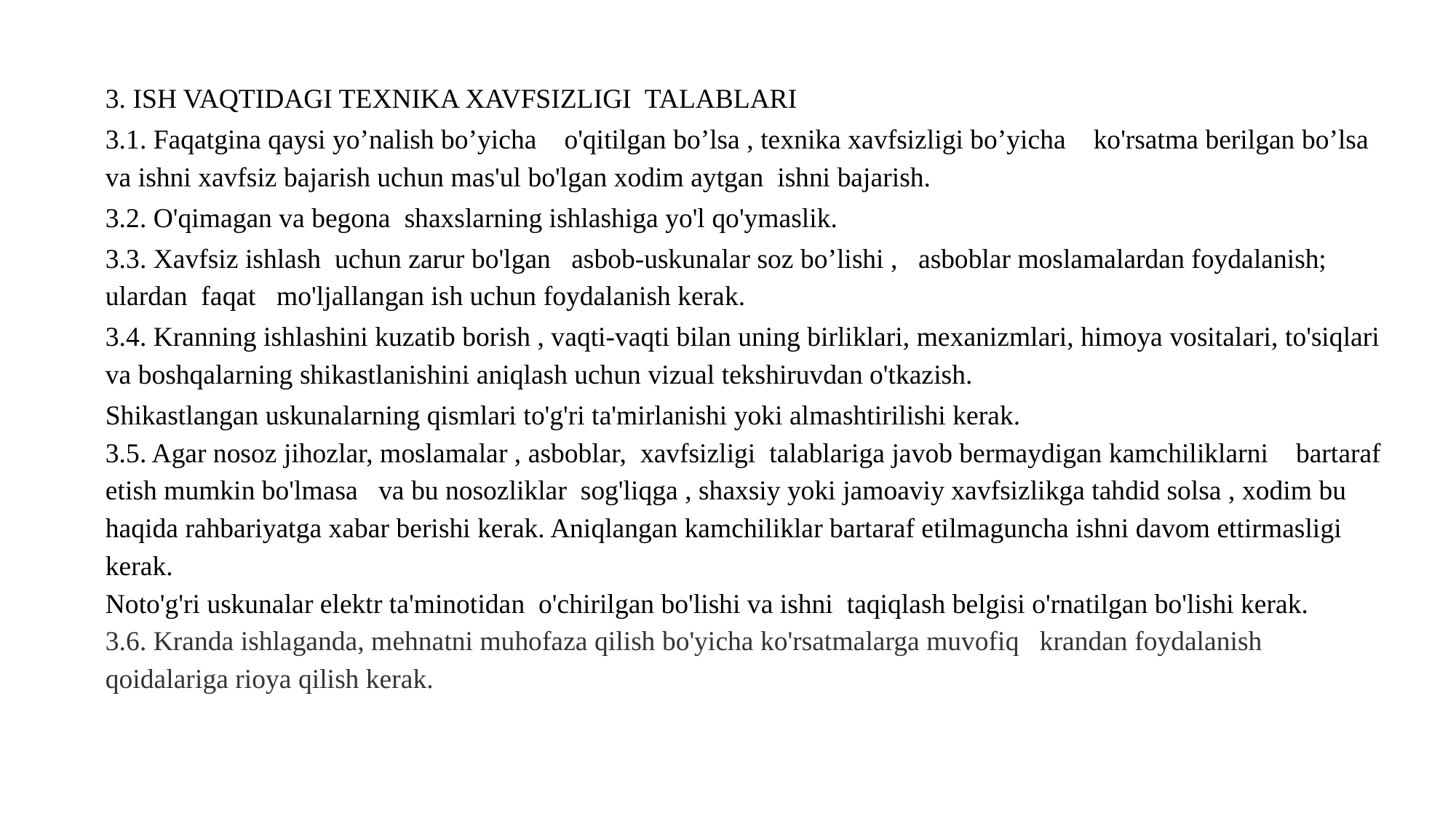

3. ISH VAQTIDAGI TEXNIKA XAVFSIZLIGI  TALABLARI
3.1. Faqatgina qaysi yo’nalish bo’yicha    o'qitilgan bo’lsa , texnika xavfsizligi bo’yicha    ko'rsatma berilgan bo’lsa va ishni xavfsiz bajarish uchun mas'ul bo'lgan xodim aytgan  ishni bajarish.
3.2. O'qimagan va begona  shaxslarning ishlashiga yo'l qo'ymaslik.
3.3. Xavfsiz ishlash  uchun zarur bo'lgan   asbob-uskunalar soz bo’lishi ,   asboblar moslamalardan foydalanish; ulardan  faqat   mo'ljallangan ish uchun foydalanish kerak.
3.4. Kranning ishlashini kuzatib borish , vaqti-vaqti bilan uning birliklari, mexanizmlari, himoya vositalari, to'siqlari va boshqalarning shikastlanishini aniqlash uchun vizual tekshiruvdan o'tkazish.
Shikastlangan uskunalarning qismlari to'g'ri ta'mirlanishi yoki almashtirilishi kerak.
3.5. Agar nosoz jihozlar, moslamalar , asboblar,  xavfsizligi  talablariga javob bermaydigan kamchiliklarni    bartaraf etish mumkin bo'lmasa   va bu nosozliklar  sog'liqga , shaxsiy yoki jamoaviy xavfsizlikga tahdid solsa , xodim bu haqida rahbariyatga xabar berishi kerak. Aniqlangan kamchiliklar bartaraf etilmaguncha ishni davom ettirmasligi kerak.
Noto'g'ri uskunalar elektr ta'minotidan  o'chirilgan bo'lishi va ishni  taqiqlash belgisi o'rnatilgan bo'lishi kerak.
3.6. Kranda ishlaganda, mehnatni muhofaza qilish bo'yicha ko'rsatmalarga muvofiq   krandan foydalanish  qoidalariga rioya qilish kerak.